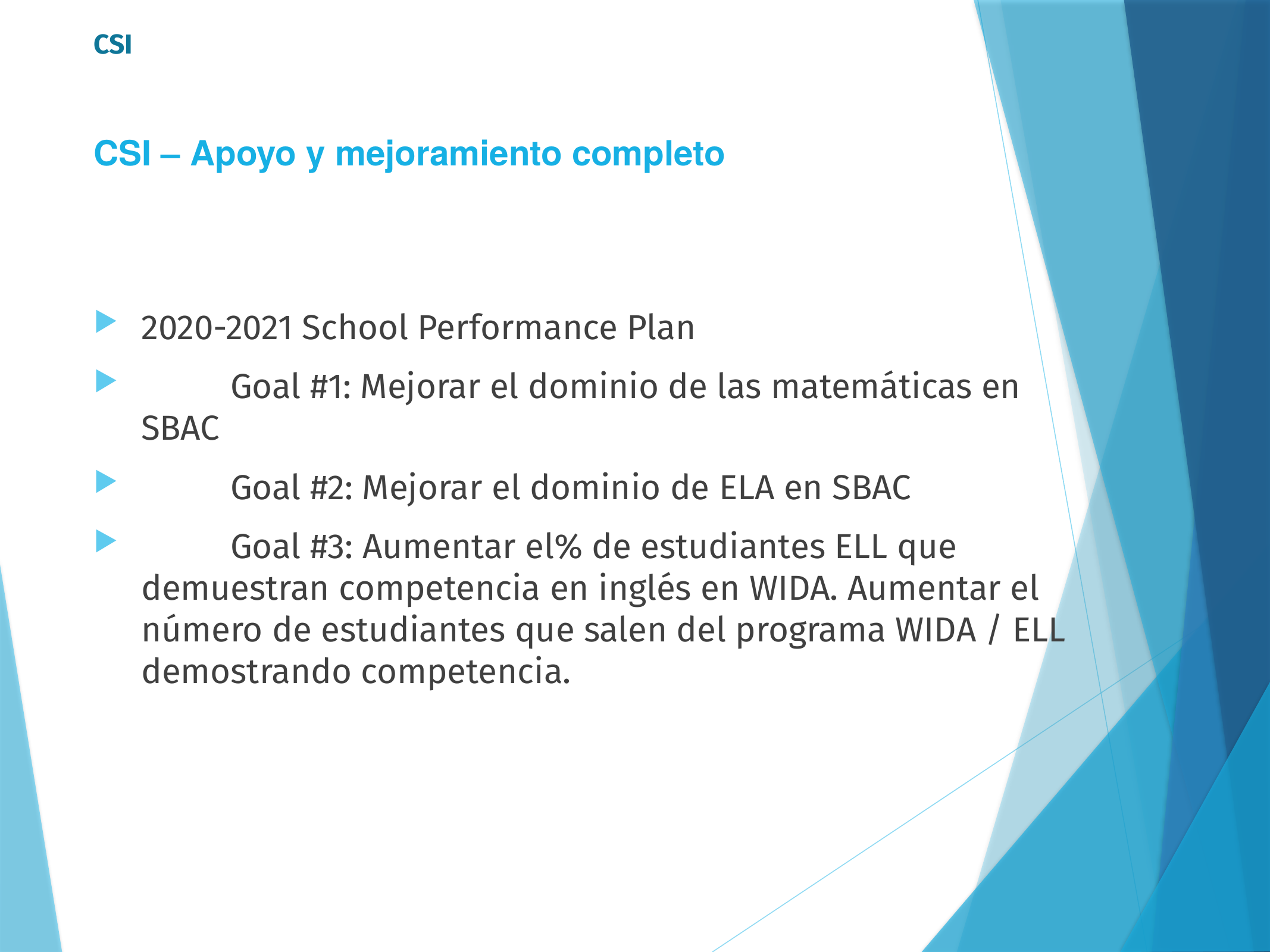

# CSI
CSI – Apoyo y mejoramiento completo

2020-2021 School Performance Plan
	Goal #1: Mejorar el dominio de las matemáticas en SBAC
	Goal #2: Mejorar el dominio de ELA en SBAC
	Goal #3: Aumentar el% de estudiantes ELL que demuestran competencia en inglés en WIDA. Aumentar el número de estudiantes que salen del programa WIDA / ELL demostrando competencia.